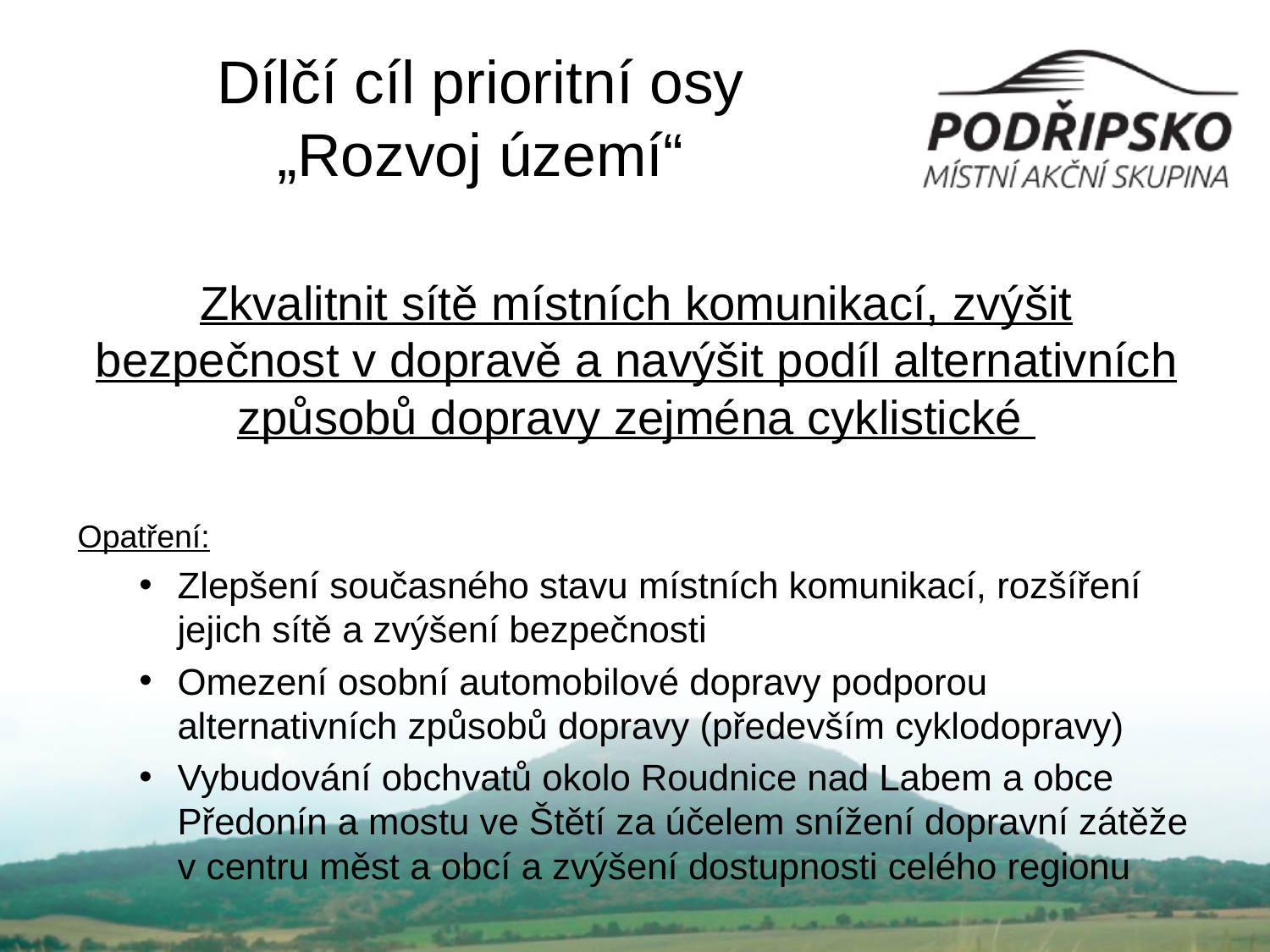

# Dílčí cíl prioritní osy „Rozvoj území“
Zkvalitnit sítě místních komunikací, zvýšit bezpečnost v dopravě a navýšit podíl alternativních způsobů dopravy zejména cyklistické

Opatření:
Zlepšení současného stavu místních komunikací, rozšíření jejich sítě a zvýšení bezpečnosti
Omezení osobní automobilové dopravy podporou alternativních způsobů dopravy (především cyklodopravy)
Vybudování obchvatů okolo Roudnice nad Labem a obce Předonín a mostu ve Štětí za účelem snížení dopravní zátěže v centru měst a obcí a zvýšení dostupnosti celého regionu